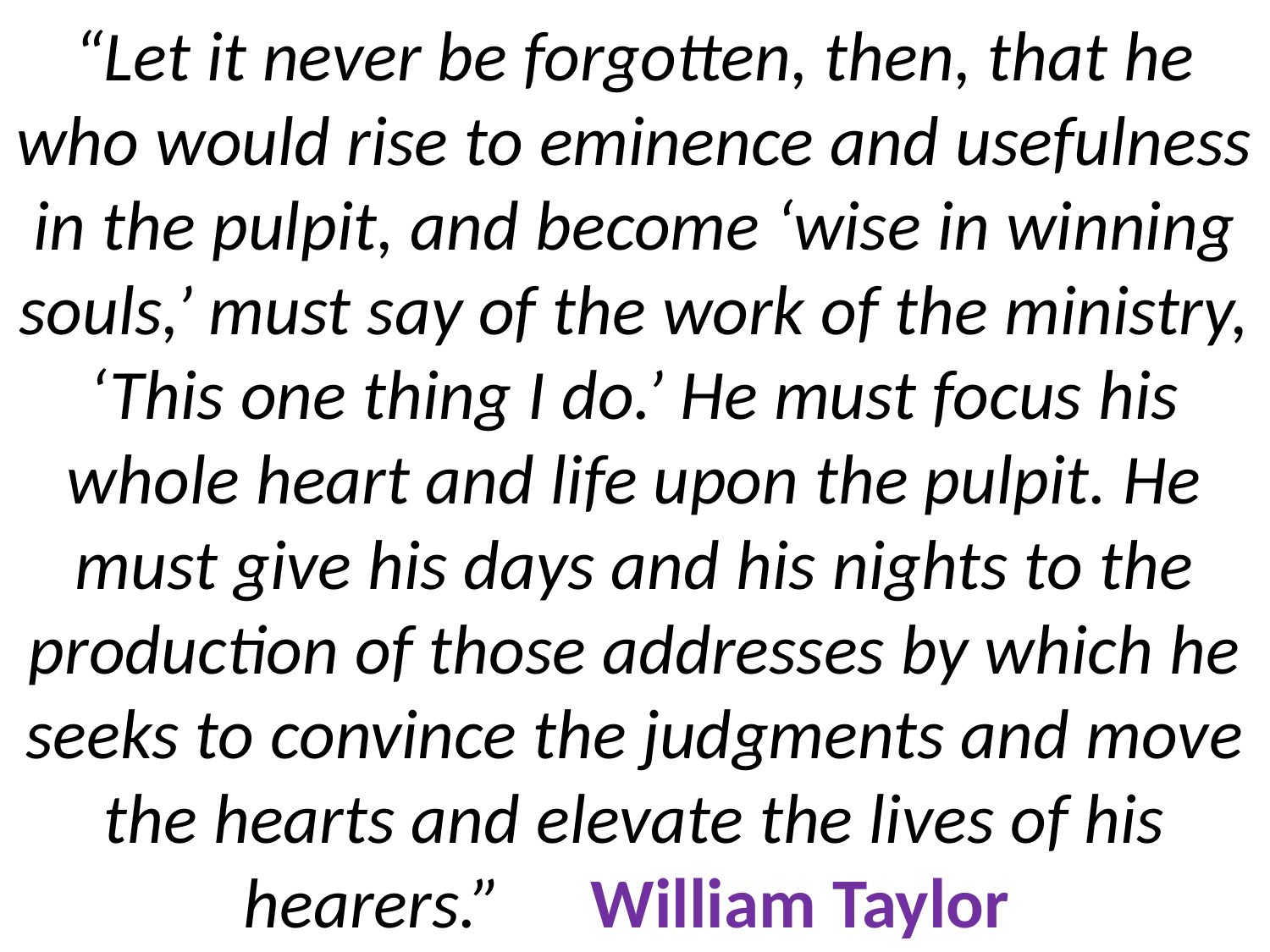

# “Let it never be forgotten, then, that he who would rise to eminence and usefulness in the pulpit, and become ‘wise in winning souls,’ must say of the work of the ministry, ‘This one thing I do.’ He must focus his whole heart and life upon the pulpit. He must give his days and his nights to the production of those addresses by which he seeks to convince the judgments and move the hearts and elevate the lives of his hearers.” 			William Taylor